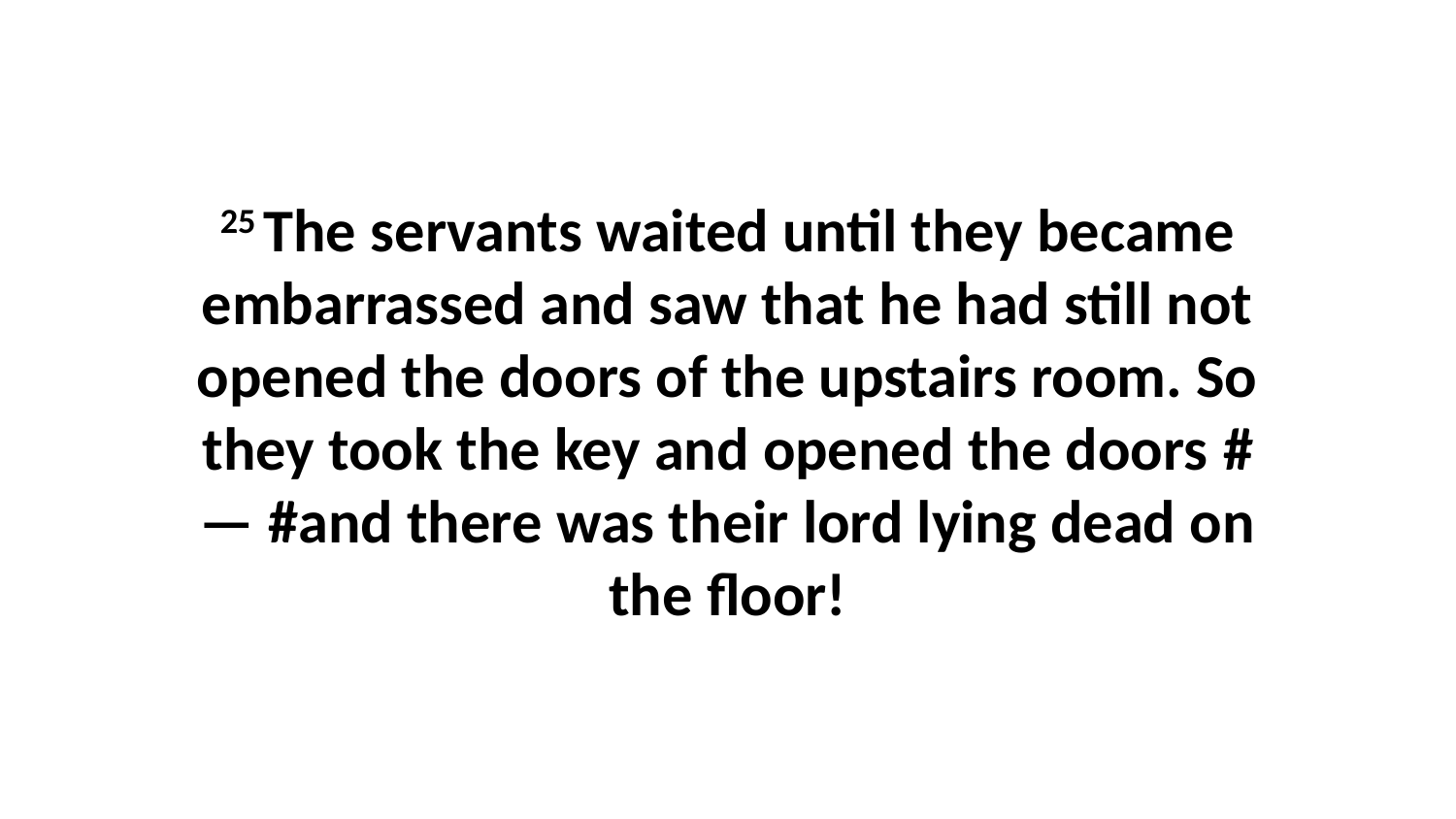

25 The servants waited until they became embarrassed and saw that he had still not opened the doors of the upstairs room. So they took the key and opened the doors #— #and there was their lord lying dead on the floor!